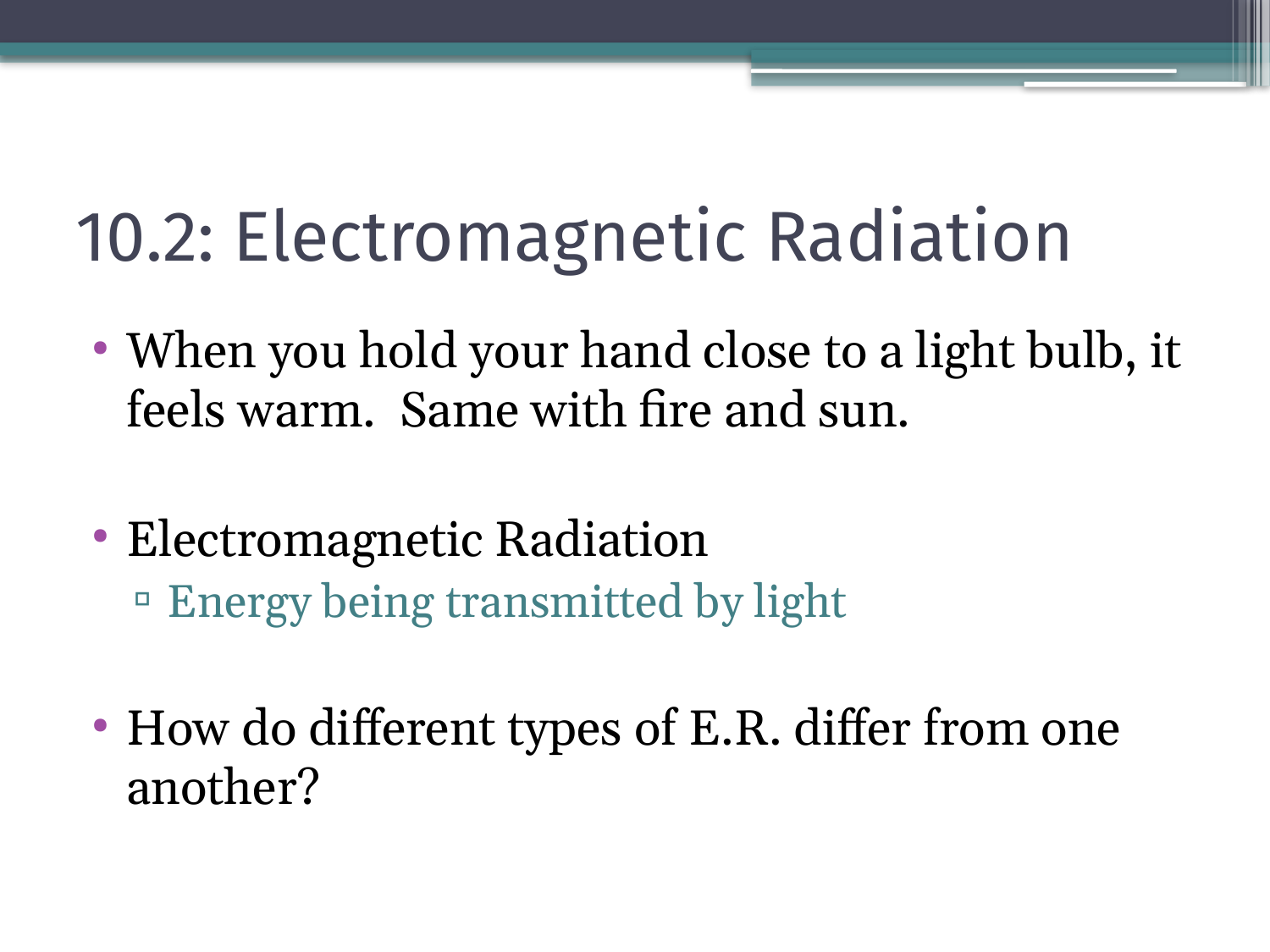

# 10.2: Electromagnetic Radiation
When you hold your hand close to a light bulb, it feels warm.  Same with fire and sun.

Electromagnetic Radiation
Energy being transmitted by light

How do different types of E.R. differ from one another?